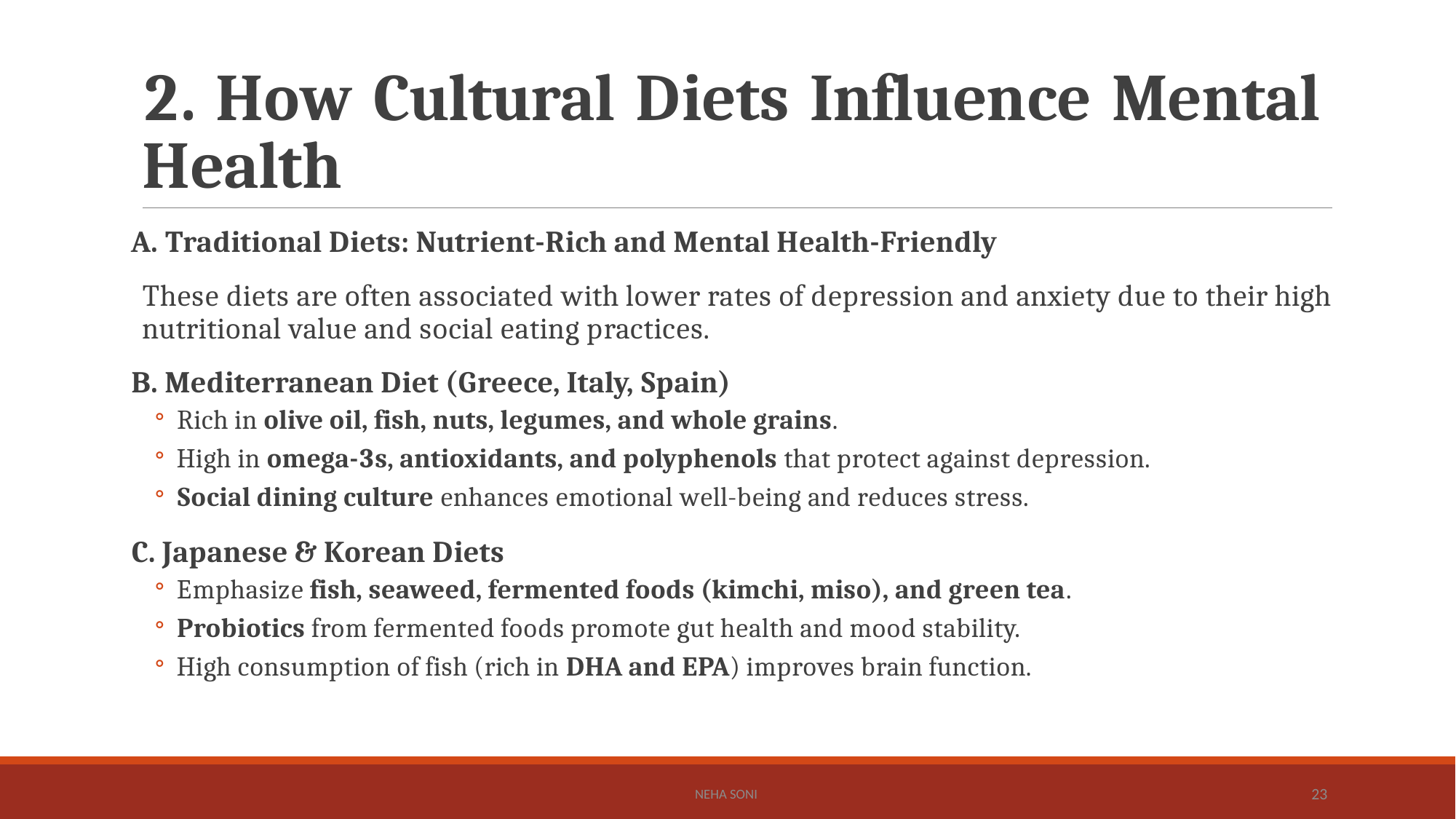

# 2. How Cultural Diets Influence Mental Health
A. Traditional Diets: Nutrient-Rich and Mental Health-Friendly
These diets are often associated with lower rates of depression and anxiety due to their high nutritional value and social eating practices.
B. Mediterranean Diet (Greece, Italy, Spain)
Rich in olive oil, fish, nuts, legumes, and whole grains.
High in omega-3s, antioxidants, and polyphenols that protect against depression.
Social dining culture enhances emotional well-being and reduces stress.
C. Japanese & Korean Diets
Emphasize fish, seaweed, fermented foods (kimchi, miso), and green tea.
Probiotics from fermented foods promote gut health and mood stability.
High consumption of fish (rich in DHA and EPA) improves brain function.

Neha Soni
23